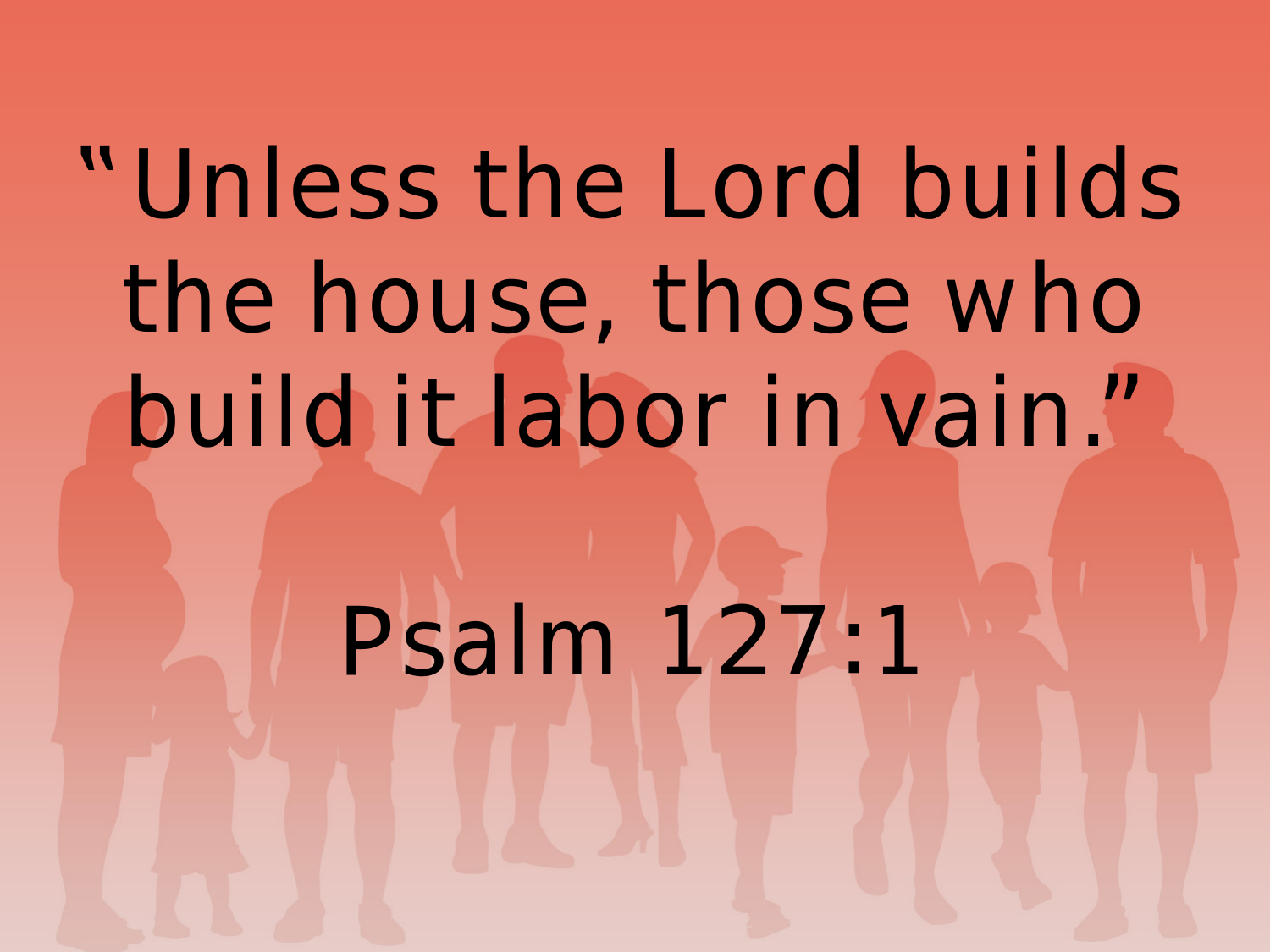

“Unless the Lord builds the house, those who build it labor in vain.”

Psalm 127:1